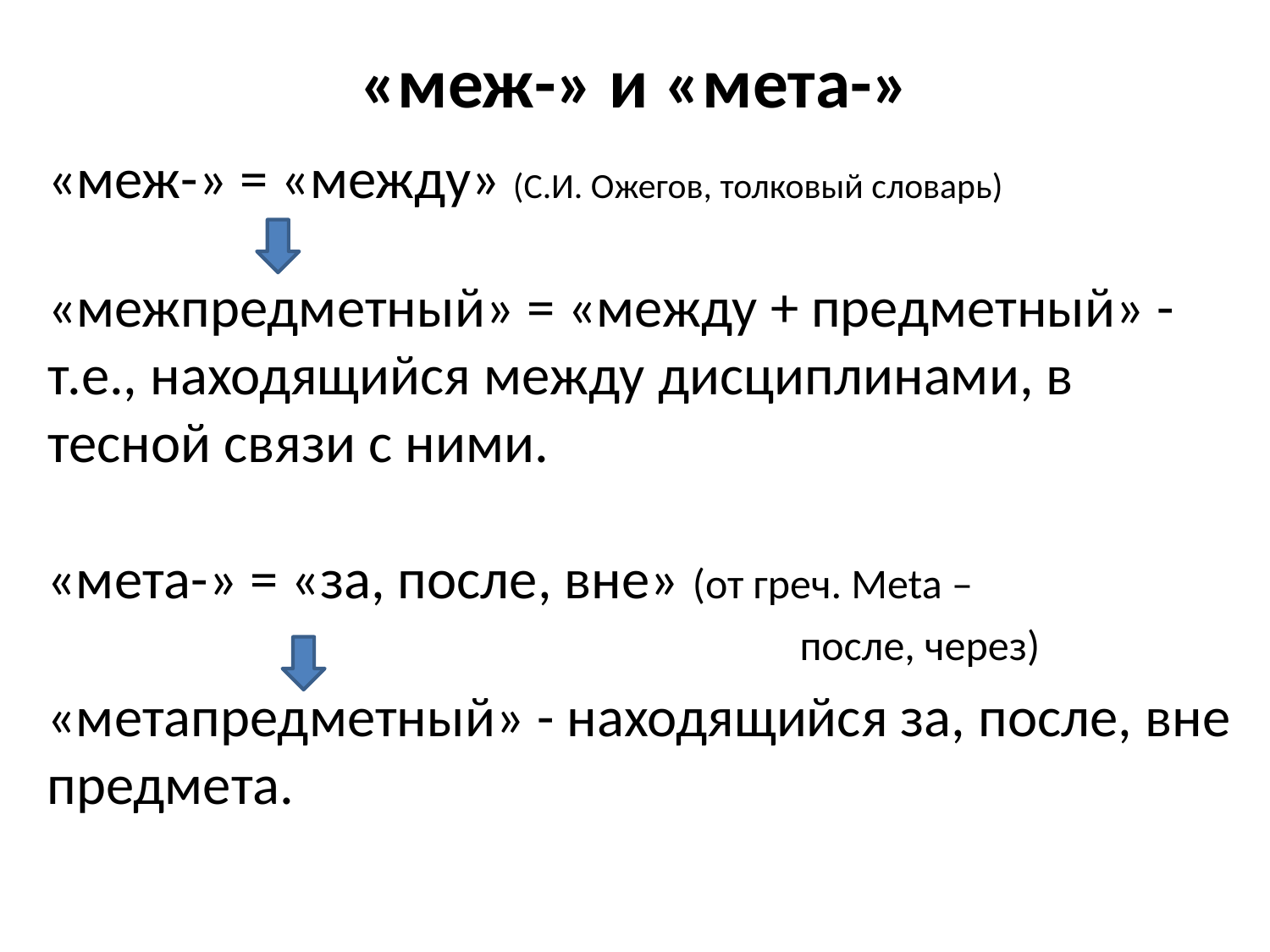

# «меж-» и «мета-»
«меж-» = «между» (С.И. Ожегов, толковый словарь)

«межпредметный» = «между + предметный» - т.е., находящийся между дисциплинами, в тесной связи с ними.

«мета-» = «за, после, вне» (от греч. Meta –
                                                                               после, через)
«метапредметный» - находящийся за, после, вне предмета.